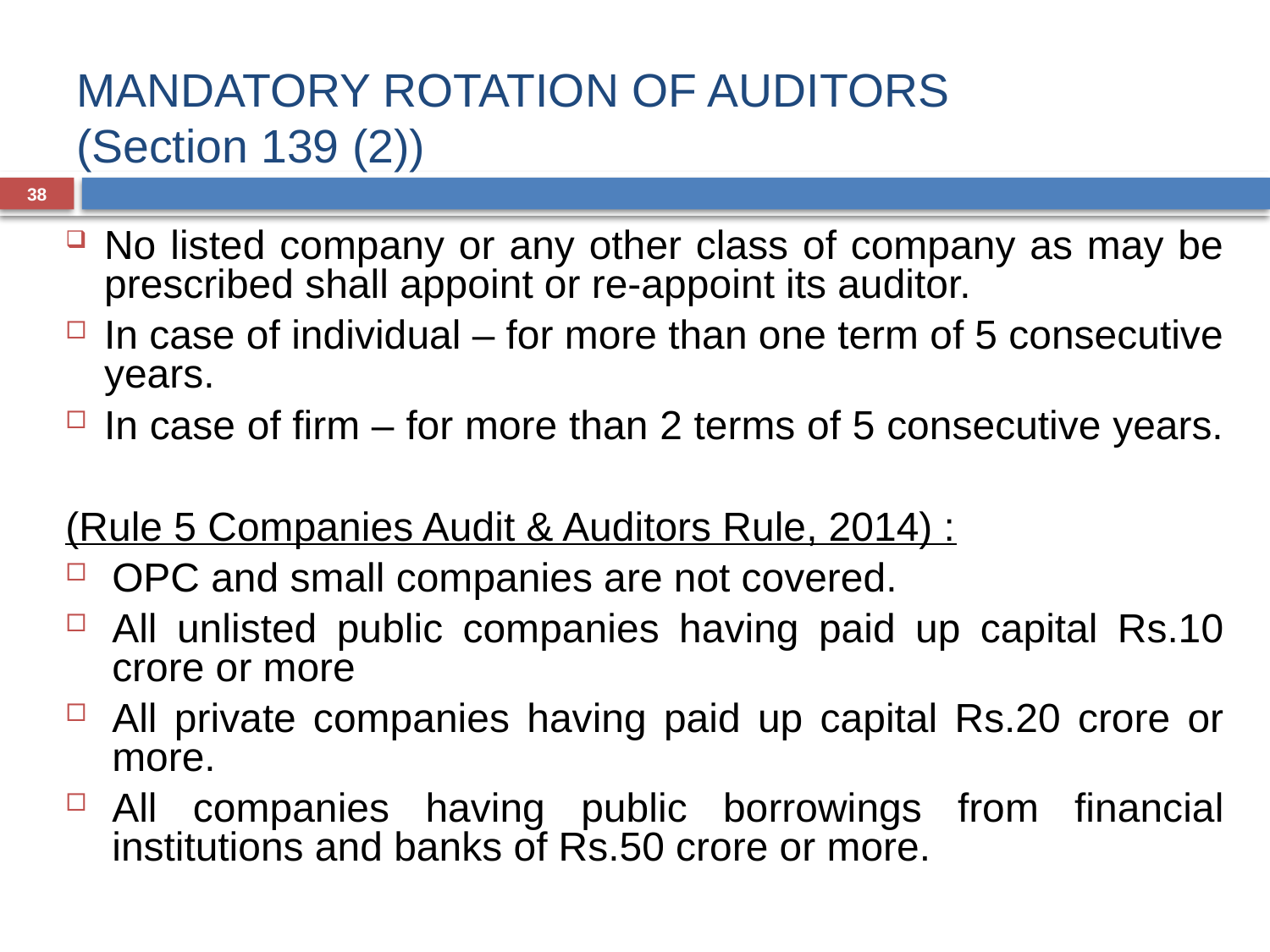

# MANDATORY ROTATION OF AUDITORS (Section 139 (2))
38
No listed company or any other class of company as may be prescribed shall appoint or re-appoint its auditor.
In case of individual – for more than one term of 5 consecutive years.
In case of firm – for more than 2 terms of 5 consecutive years.

(Rule 5 Companies Audit & Auditors Rule, 2014) :
OPC and small companies are not covered.
All unlisted public companies having paid up capital Rs.10 crore or more
All private companies having paid up capital Rs.20 crore or more.
All companies having public borrowings from financial institutions and banks of Rs.50 crore or more.